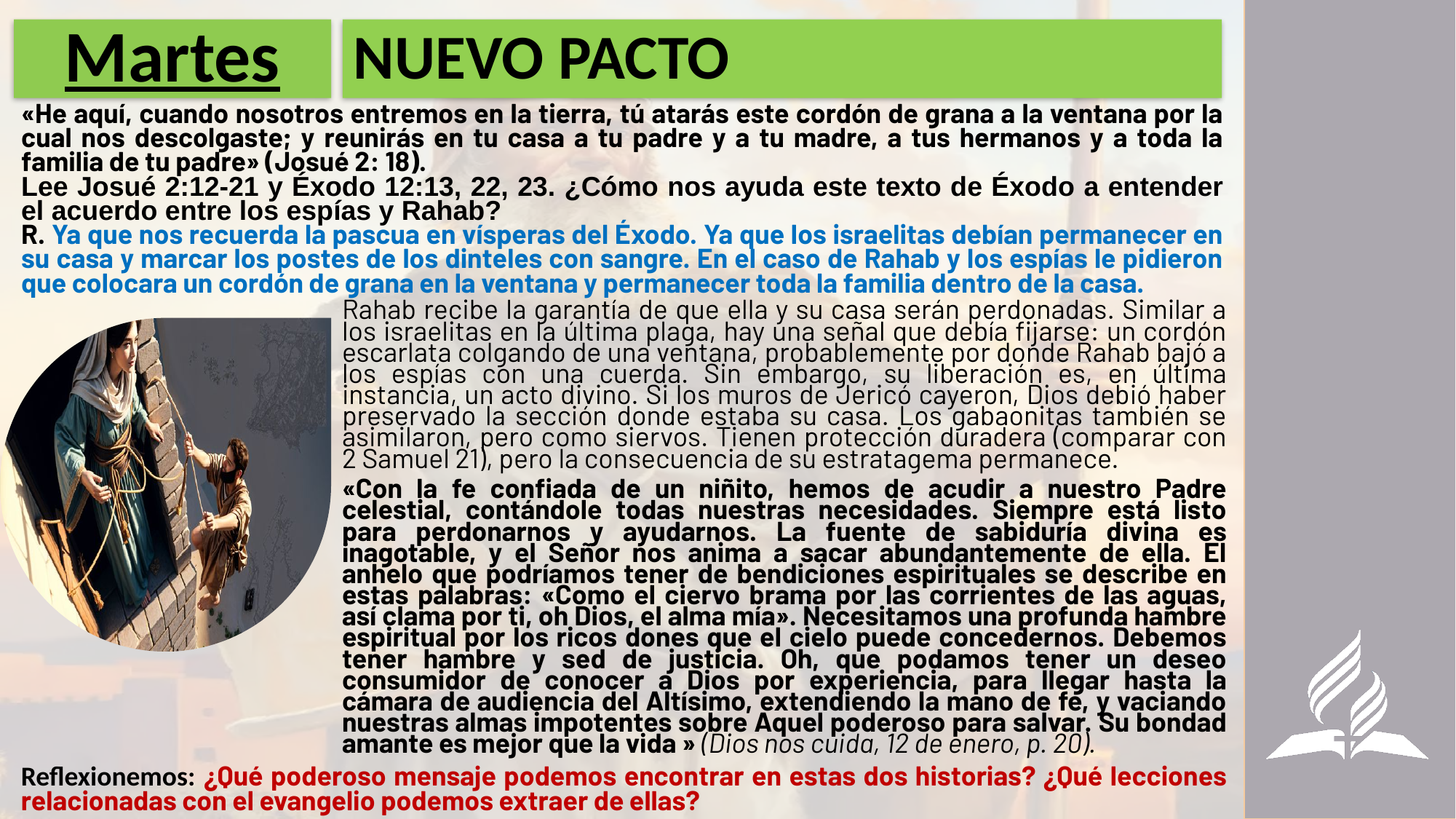

# Martes
NUEVO PACTO
«He aquí, cuando nosotros entremos en la tierra, tú atarás este cordón de grana a la ventana por la cual nos descolgaste; y reunirás en tu casa a tu padre y a tu madre, a tus hermanos y a toda la familia de tu padre» (Josué 2: 18).
Lee Josué 2:12-21 y Éxodo 12:13, 22, 23. ¿Cómo nos ayuda este texto de Éxodo a entender el acuerdo entre los espías y Rahab?
R. Ya que nos recuerda la pascua en vísperas del Éxodo. Ya que los israelitas debían permanecer en su casa y marcar los postes de los dinteles con sangre. En el caso de Rahab y los espías le pidieron que colocara un cordón de grana en la ventana y permanecer toda la familia dentro de la casa.

Rahab recibe la garantía de que ella y su casa serán perdonadas. Similar a los israelitas en la última plaga, hay una señal que debía fijarse: un cordón escarlata colgando de una ventana, probablemente por donde Rahab bajó a los espías con una cuerda. Sin embargo, su liberación es, en última instancia, un acto divino. Si los muros de Jericó cayeron, Dios debió haber preservado la sección donde estaba su casa. Los gabaonitas también se asimilaron, pero como siervos. Tienen protección duradera (comparar con 2 Samuel 21), pero la consecuencia de su estratagema permanece.
«Con la fe confiada de un niñito, hemos de acudir a nuestro Padre celestial, contándole todas nuestras necesidades. Siempre está listo para perdonarnos y ayudarnos. La fuente de sabiduría divina es inagotable, y el Señor nos anima a sacar abundantemente de ella. El anhelo que podríamos tener de bendiciones espirituales se describe en estas palabras: «Como el ciervo brama por las corrientes de las aguas, así clama por ti, oh Dios, el alma mía». Necesitamos una profunda hambre espiritual por los ricos dones que el cielo puede concedernos. Debemos tener hambre y sed de justicia. Oh, que podamos tener un deseo consumidor de conocer a Dios por experiencia, para llegar hasta la cámara de audiencia del Altísimo, extendiendo la mano de fe, y vaciando nuestras almas impotentes sobre Aquel poderoso para salvar. Su bondad amante es mejor que la vida » (Dios nos cuida, 12 de enero, p. 20).

Reflexionemos: ¿Qué poderoso mensaje podemos encontrar en estas dos historias? ¿Qué lecciones relacionadas con el evangelio podemos extraer de ellas?